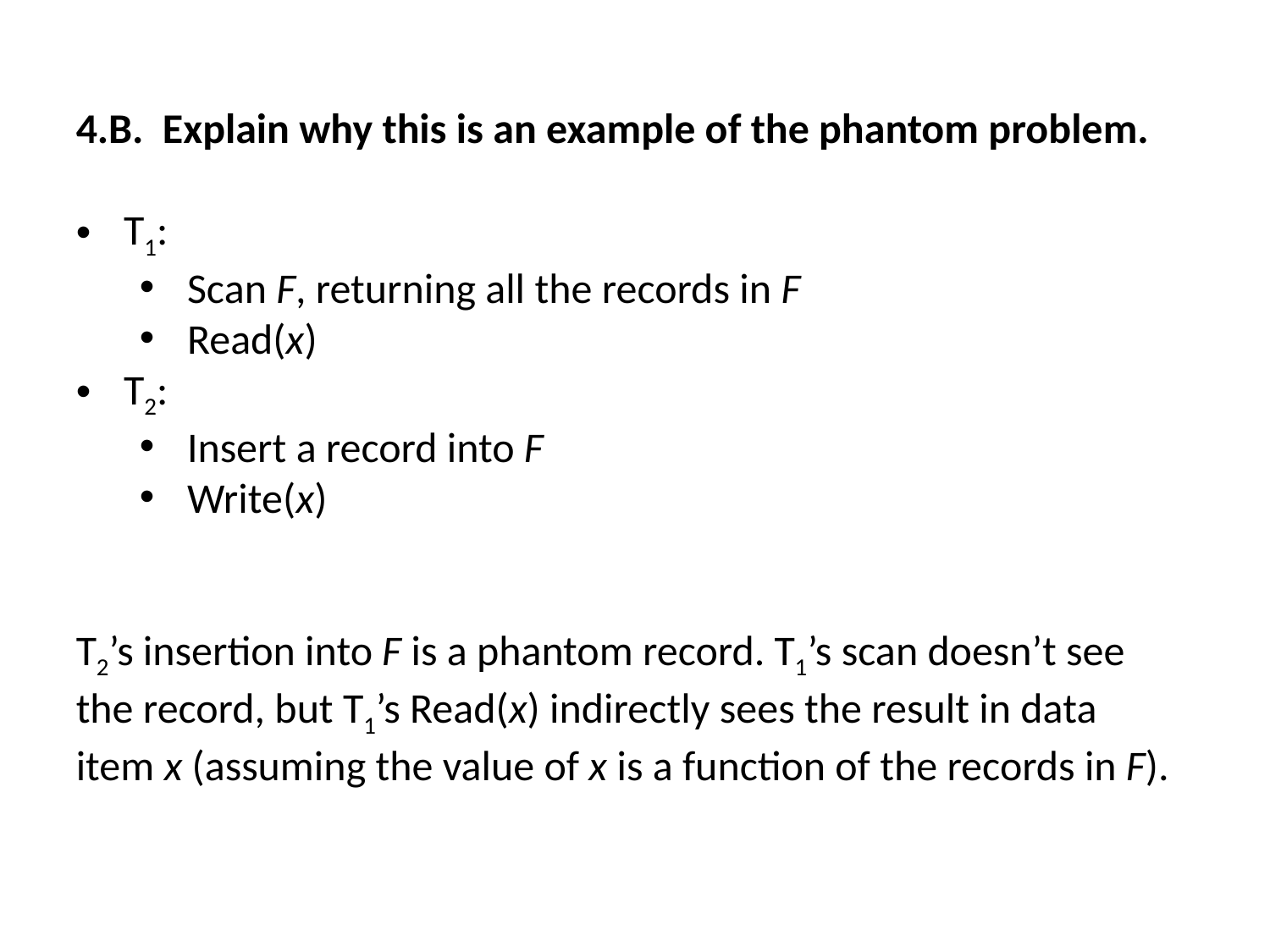

4.B.  Explain why this is an example of the phantom problem.

T1:
Scan F, returning all the records in F
Read(x)
T2:
Insert a record into F
Write(x)

T2’s insertion into F is a phantom record. T1’s scan doesn’t see the record, but T1’s Read(x) indirectly sees the result in data item x (assuming the value of x is a function of the records in F).